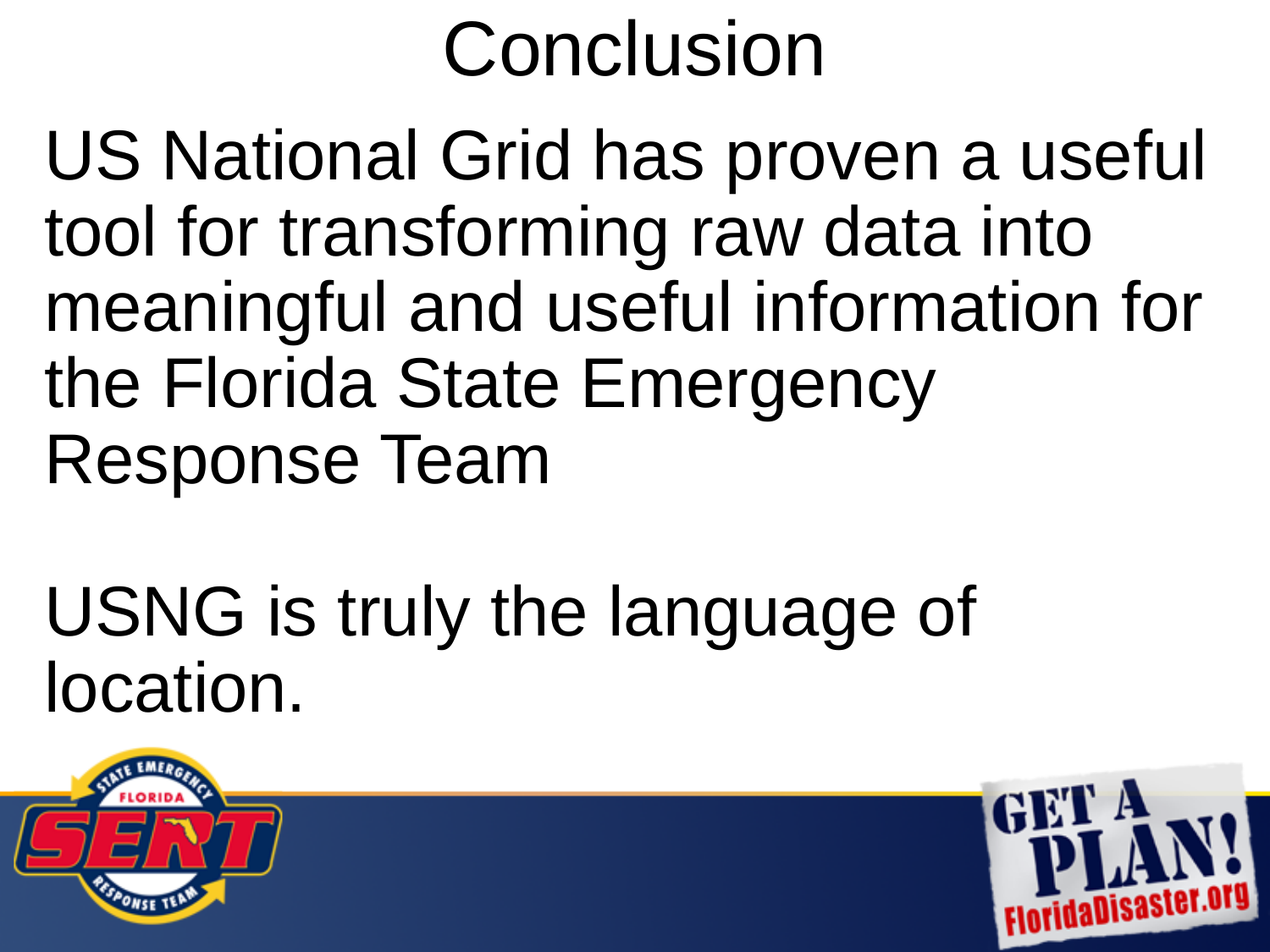

# Conclusion
US National Grid has proven a useful tool for transforming raw data into meaningful and useful information for the Florida State Emergency Response Team

USNG is truly the language of location.